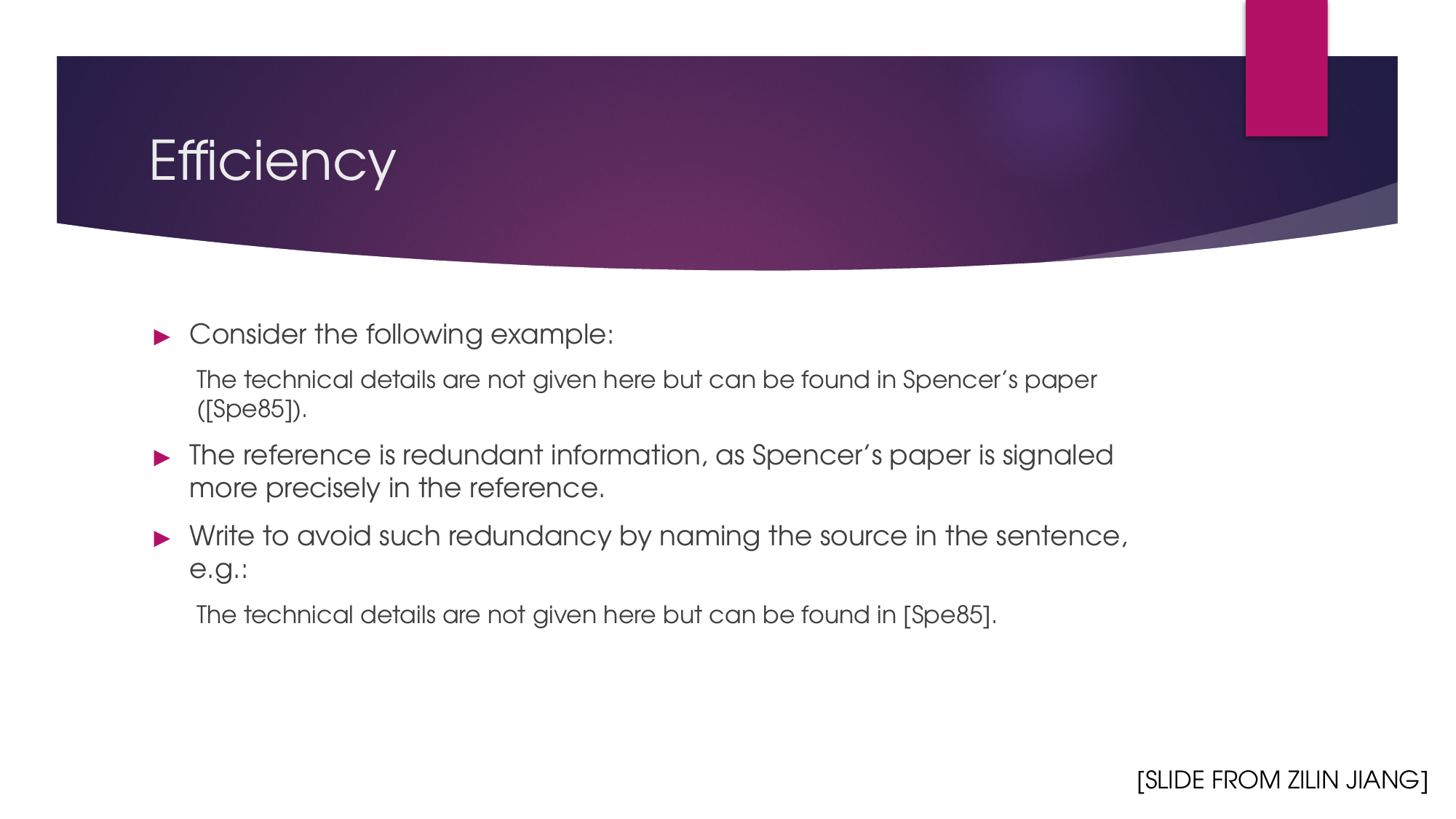

# Efficiency
Consider the following example:
The technical details are not given here but can be found in Spencer’s paper ([Spe85]).
The reference is redundant information, as Spencer’s paper is signaled more precisely in the reference.
Write to avoid such redundancy by naming the source in the sentence, e.g.:
The technical details are not given here but can be found in [Spe85].
[SLIDE FROM ZILIN JIANG]